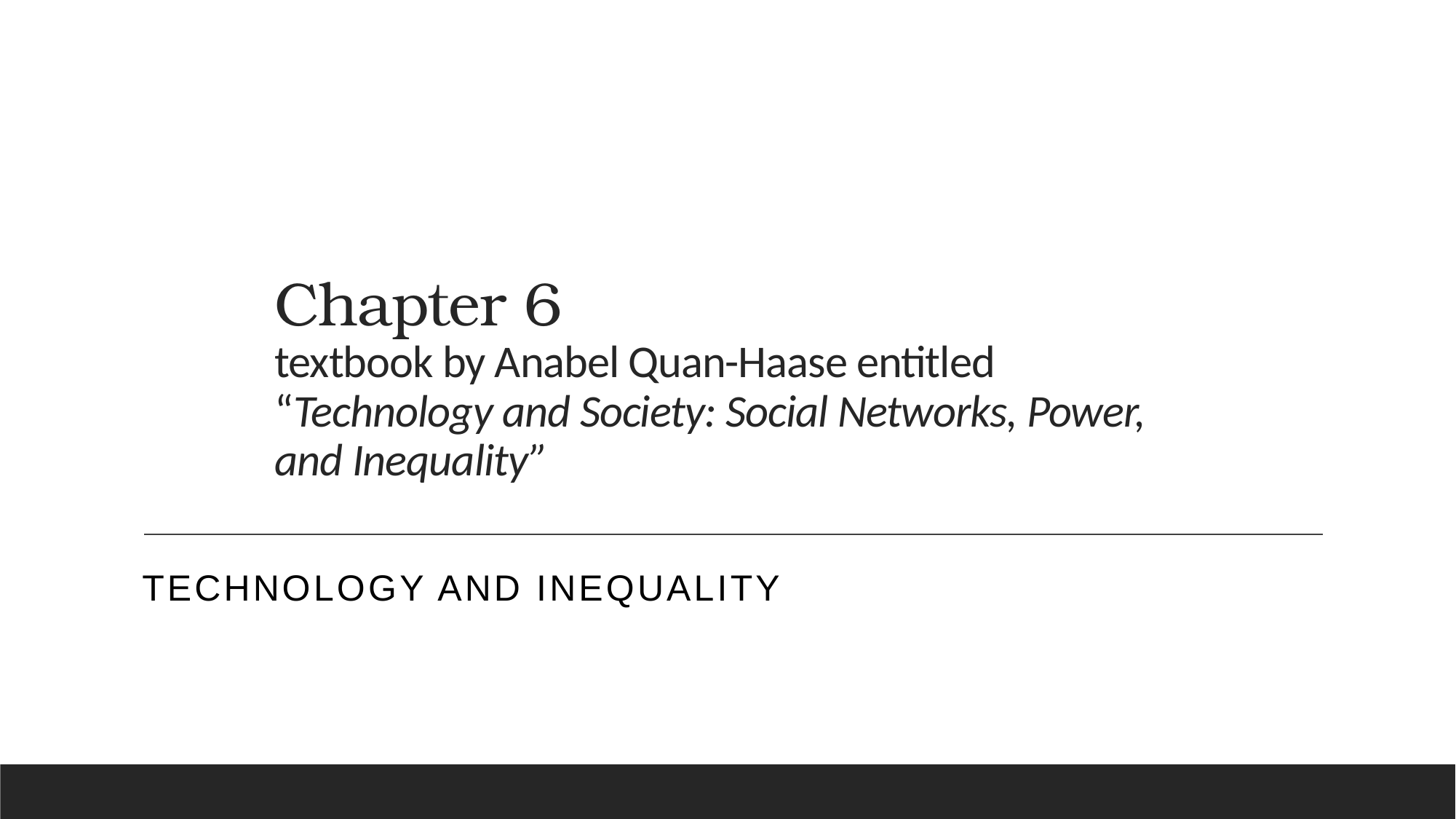

# Chapter 6 textbook by Anabel Quan-Haase entitled “Technology and Society: Social Networks, Power, and Inequality”
Technology and Inequality